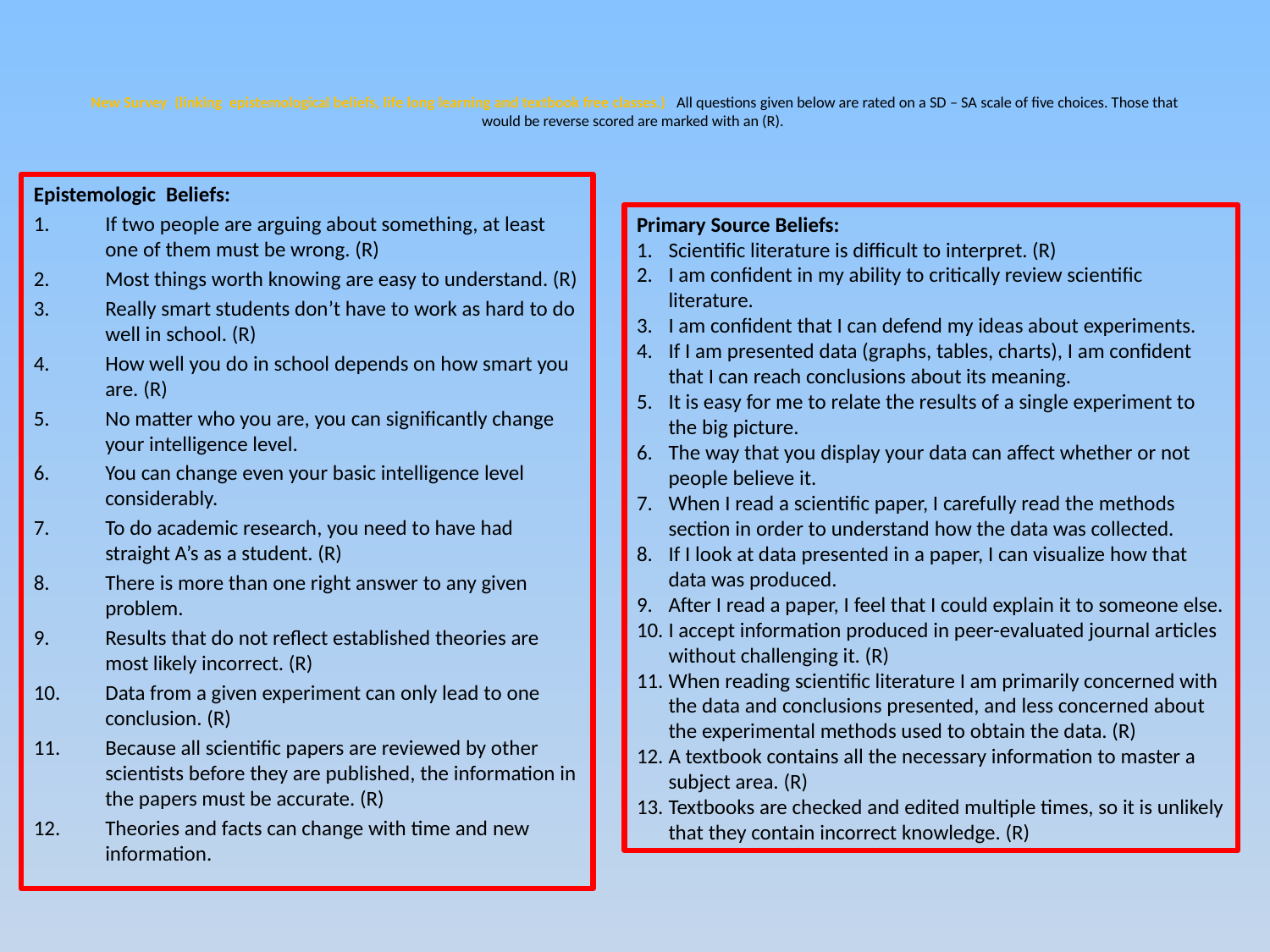

# New Survey  (linking  epistemological beliefs, life long learning and textbook free classes.)   All questions given below are rated on a SD – SA scale of five choices. Those that would be reverse scored are marked with an (R).
Epistemologic  Beliefs:
If two people are arguing about something, at least one of them must be wrong. (R)
Most things worth knowing are easy to understand. (R)
Really smart students don’t have to work as hard to do well in school. (R)
How well you do in school depends on how smart you are. (R)
No matter who you are, you can significantly change your intelligence level.
You can change even your basic intelligence level considerably.
To do academic research, you need to have had straight A’s as a student. (R)
There is more than one right answer to any given problem.
Results that do not reflect established theories are most likely incorrect. (R)
Data from a given experiment can only lead to one conclusion. (R)
Because all scientific papers are reviewed by other scientists before they are published, the information in the papers must be accurate. (R)
Theories and facts can change with time and new information.
Primary Source Beliefs:
Scientific literature is difficult to interpret. (R)
I am confident in my ability to critically review scientific literature.
I am confident that I can defend my ideas about experiments.
If I am presented data (graphs, tables, charts), I am confident that I can reach conclusions about its meaning.
It is easy for me to relate the results of a single experiment to the big picture.
The way that you display your data can affect whether or not people believe it.
When I read a scientific paper, I carefully read the methods section in order to understand how the data was collected.
If I look at data presented in a paper, I can visualize how that data was produced.
After I read a paper, I feel that I could explain it to someone else.
I accept information produced in peer-evaluated journal articles without challenging it. (R)
When reading scientific literature I am primarily concerned with the data and conclusions presented, and less concerned about the experimental methods used to obtain the data. (R)
A textbook contains all the necessary information to master a subject area. (R)
Textbooks are checked and edited multiple times, so it is unlikely that they contain incorrect knowledge. (R)